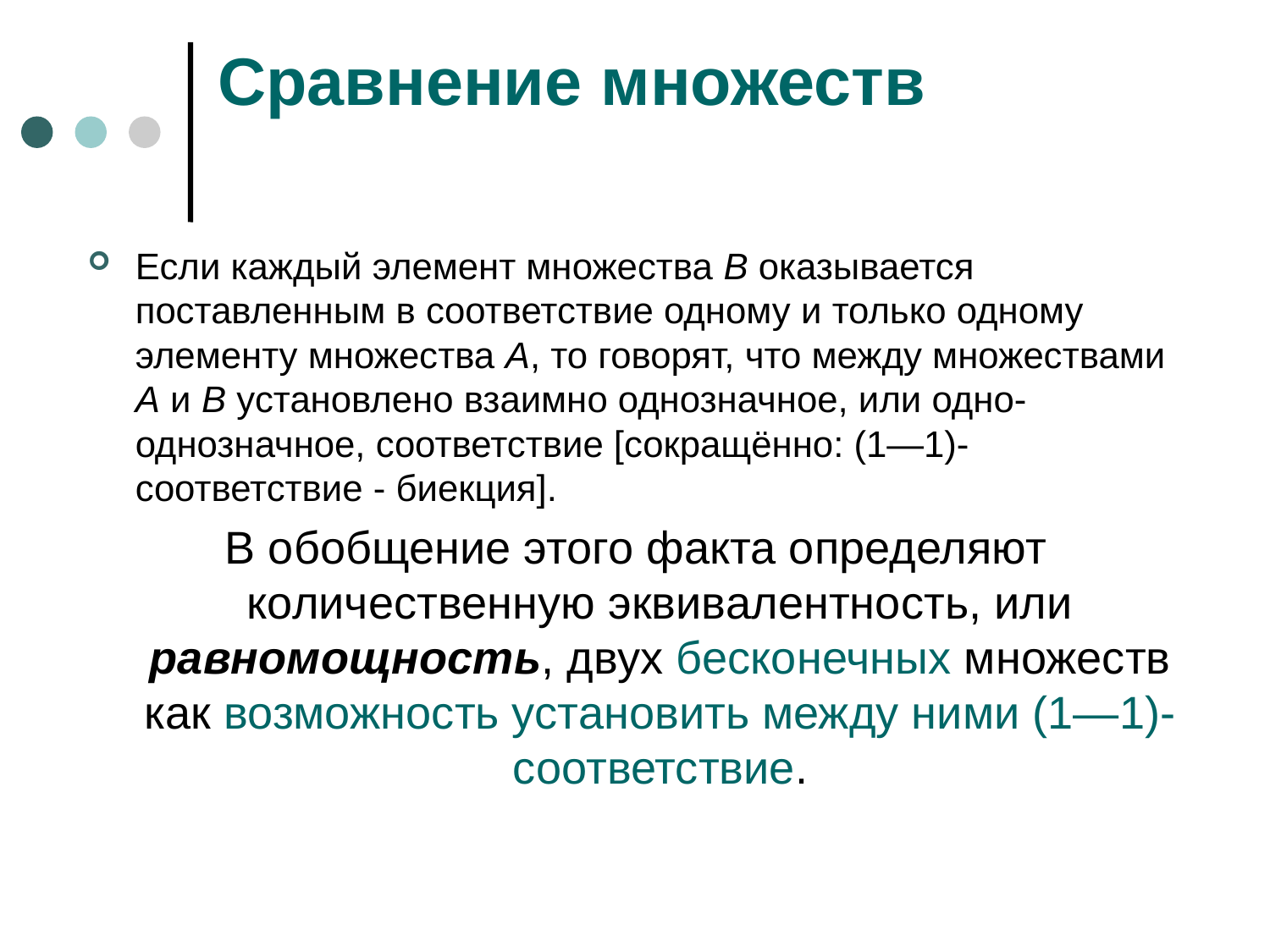

# Сравнение множеств
Если каждый элемент множества В оказывается поставленным в соответствие одному и только одному элементу множества А, то говорят, что между множествами А и В установлено взаимно однозначное, или одно-однозначное, соответствие [сокращённо: (1—1)-соответствие - биекция].
В обобщение этого факта определяют количественную эквивалентность, или равномощность, двух бесконечных множеств как возможность установить между ними (1—1)-соответствие.